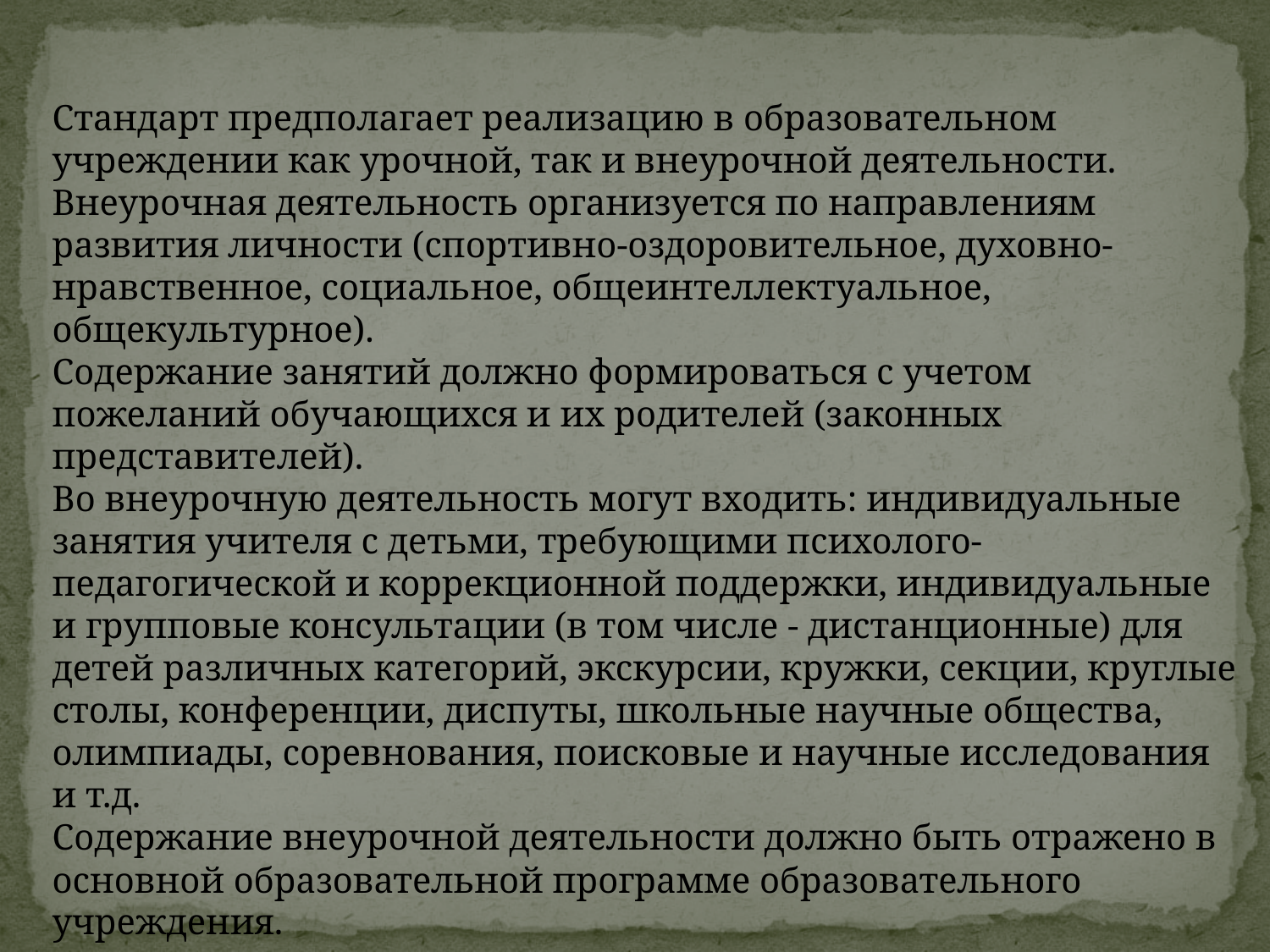

Стандарт предполагает реализацию в образовательном учреждении как урочной, так и внеурочной деятельности. Внеурочная деятельность организуется по направлениям развития личности (спортивно-оздоровительное, духовно-нравственное, социальное, общеинтеллектуальное, общекультурное).
Содержание занятий должно формироваться с учетом пожеланий обучающихся и их родителей (законных представителей).
Во внеурочную деятельность могут входить: индивидуальные занятия учителя с детьми, требующими психолого-педагогической и коррекционной поддержки, индивидуальные и групповые консультации (в том числе - дистанционные) для детей различных категорий, экскурсии, кружки, секции, круглые столы, конференции, диспуты, школьные научные общества, олимпиады, соревнования, поисковые и научные исследования и т.д.
Содержание внеурочной деятельности должно быть отражено в основной образовательной программе образовательного учреждения.
Время, отведенное на внеурочную деятельность, не входит в предельно допустимую нагрузку обучающихся.